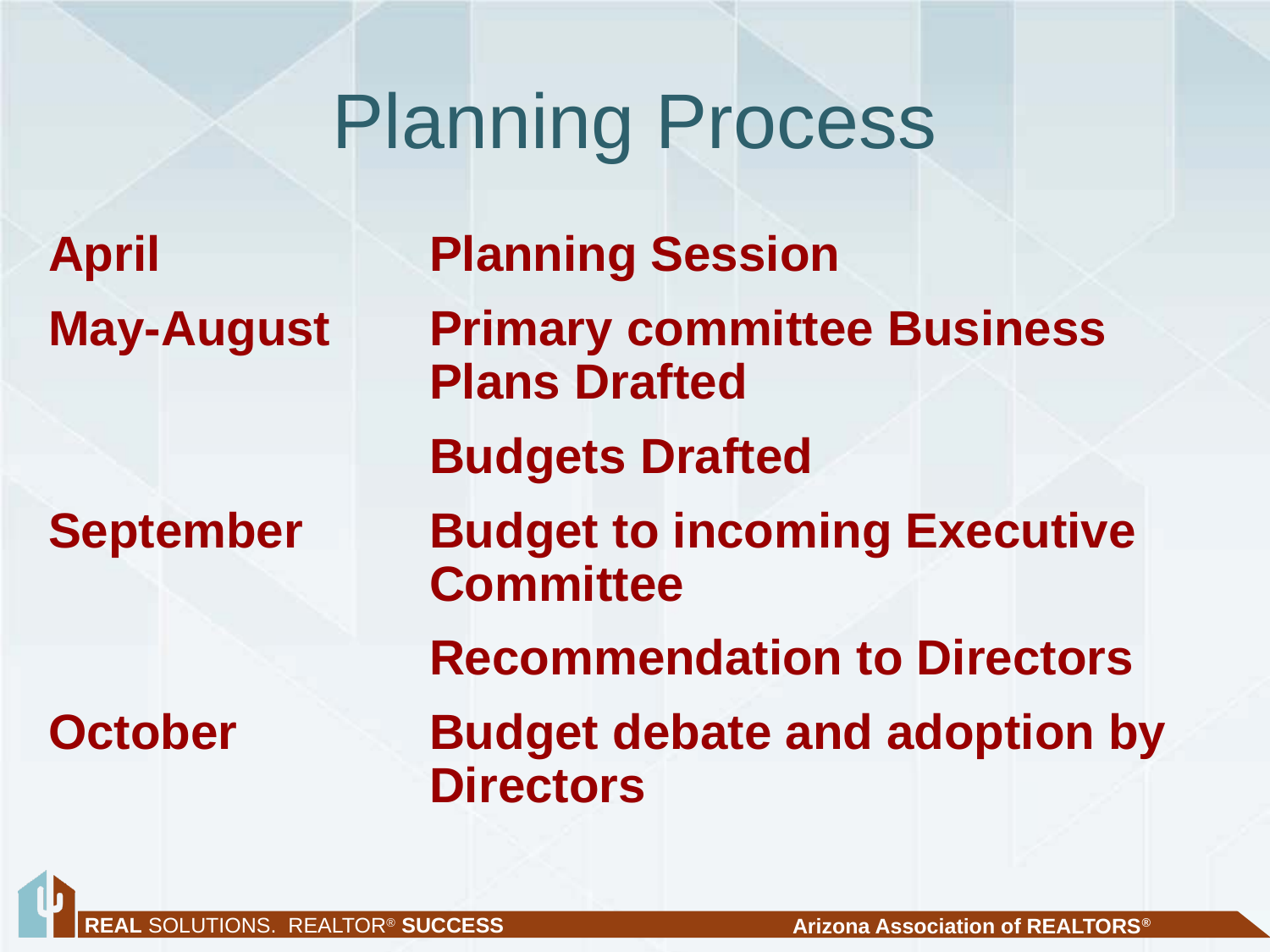

# Planning Process
April	Planning Session
May-August	Primary committee Business Plans Drafted
	Budgets Drafted
September	Budget to incoming Executive Committee
	Recommendation to Directors
October	Budget debate and adoption by Directors